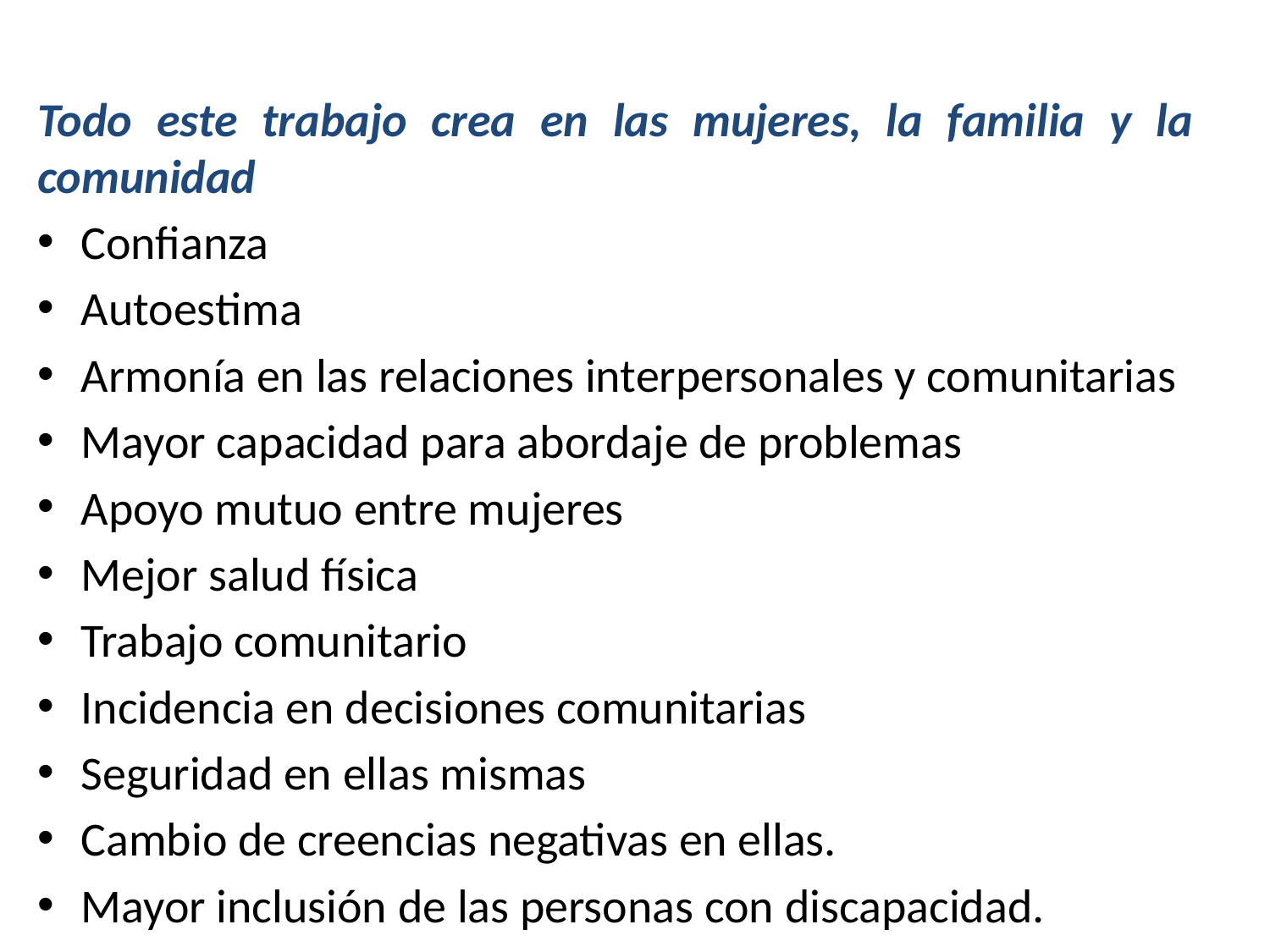

Todo este trabajo crea en las mujeres, la familia y la comunidad
Confianza
Autoestima
Armonía en las relaciones interpersonales y comunitarias
Mayor capacidad para abordaje de problemas
Apoyo mutuo entre mujeres
Mejor salud física
Trabajo comunitario
Incidencia en decisiones comunitarias
Seguridad en ellas mismas
Cambio de creencias negativas en ellas.
Mayor inclusión de las personas con discapacidad.